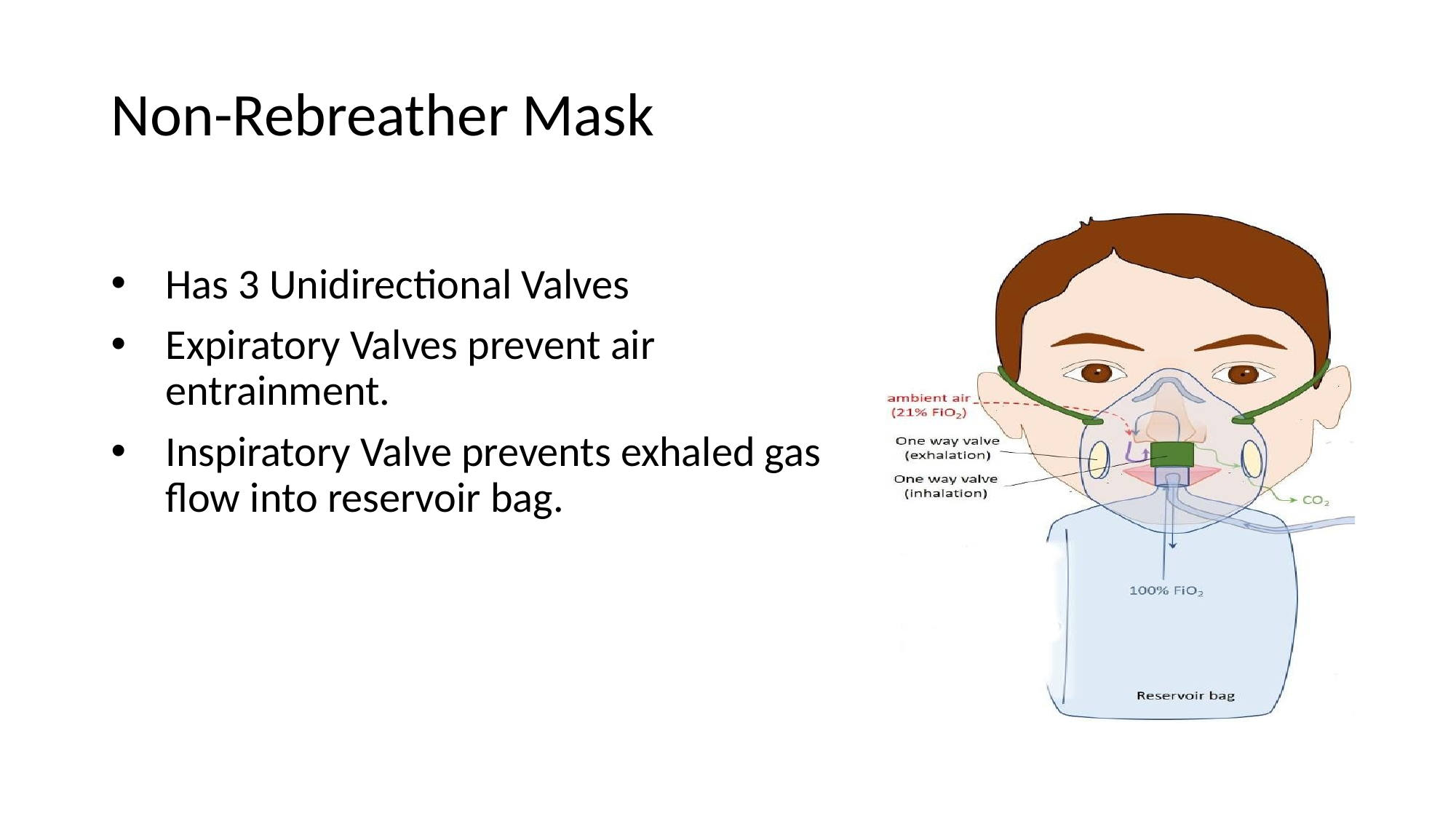

# Non-Rebreather Mask

Has 3 Unidirectional Valves
Expiratory Valves prevent air entrainment.
Inspiratory Valve prevents exhaled gas flow into reservoir bag.